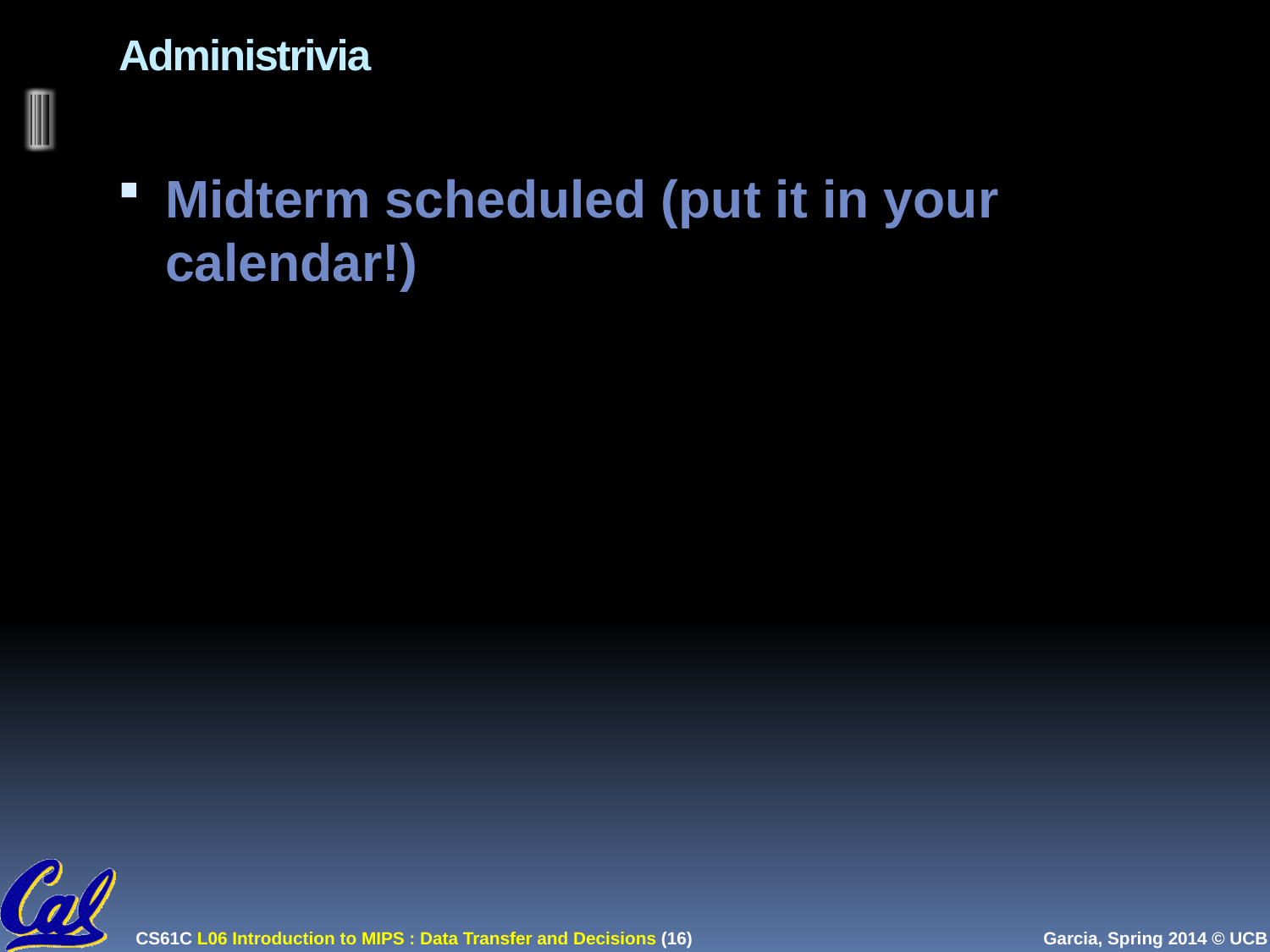

# Administrivia
Midterm scheduled (put it in your calendar!)